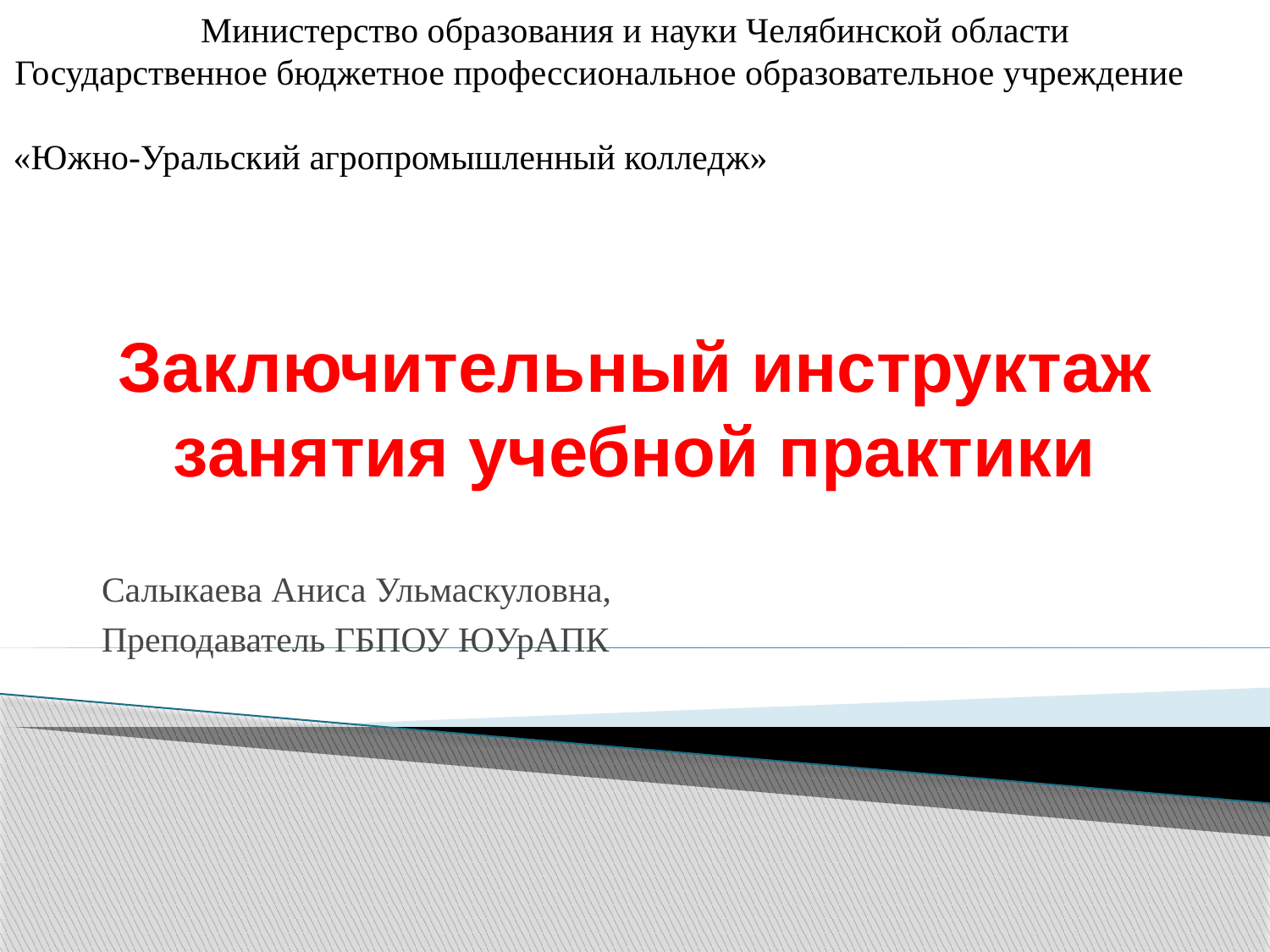

Министерство образования и науки Челябинской области
Государственное бюджетное профессиональное образовательное учреждение
«Южно-Уральский агропромышленный колледж»
# Заключительный инструктаж занятия учебной практики
Салыкаева Аниса Ульмаскуловна,
Преподаватель ГБПОУ ЮУрАПК